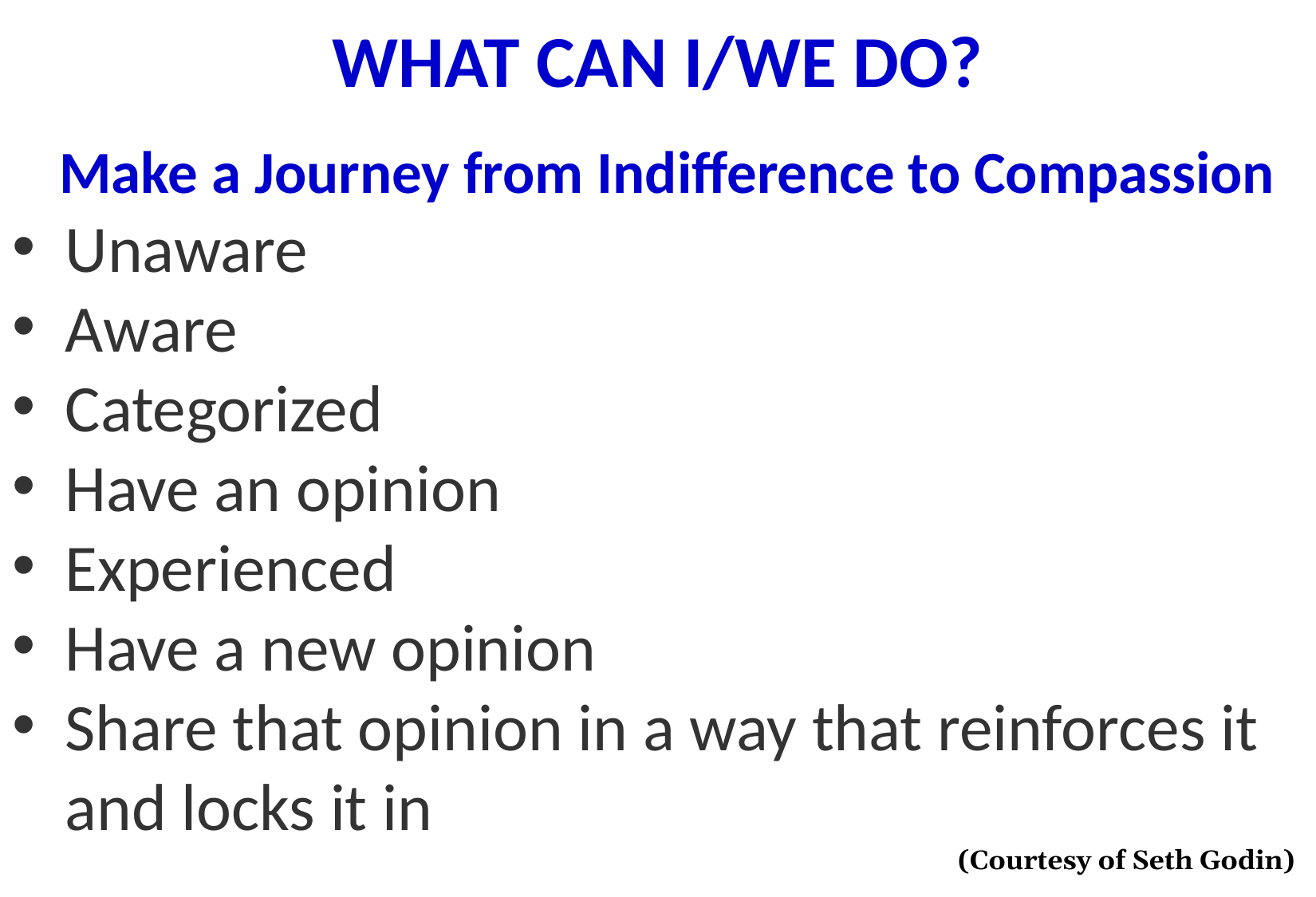

# WHAT CAN I/WE DO?
   Make a Journey from Indifference to Compassion
Unaware
Aware
Categorized
Have an opinion
Experienced
Have a new opinion
Share that opinion in a way that reinforces it and locks it in
								            (Courtesy of Seth Godin)